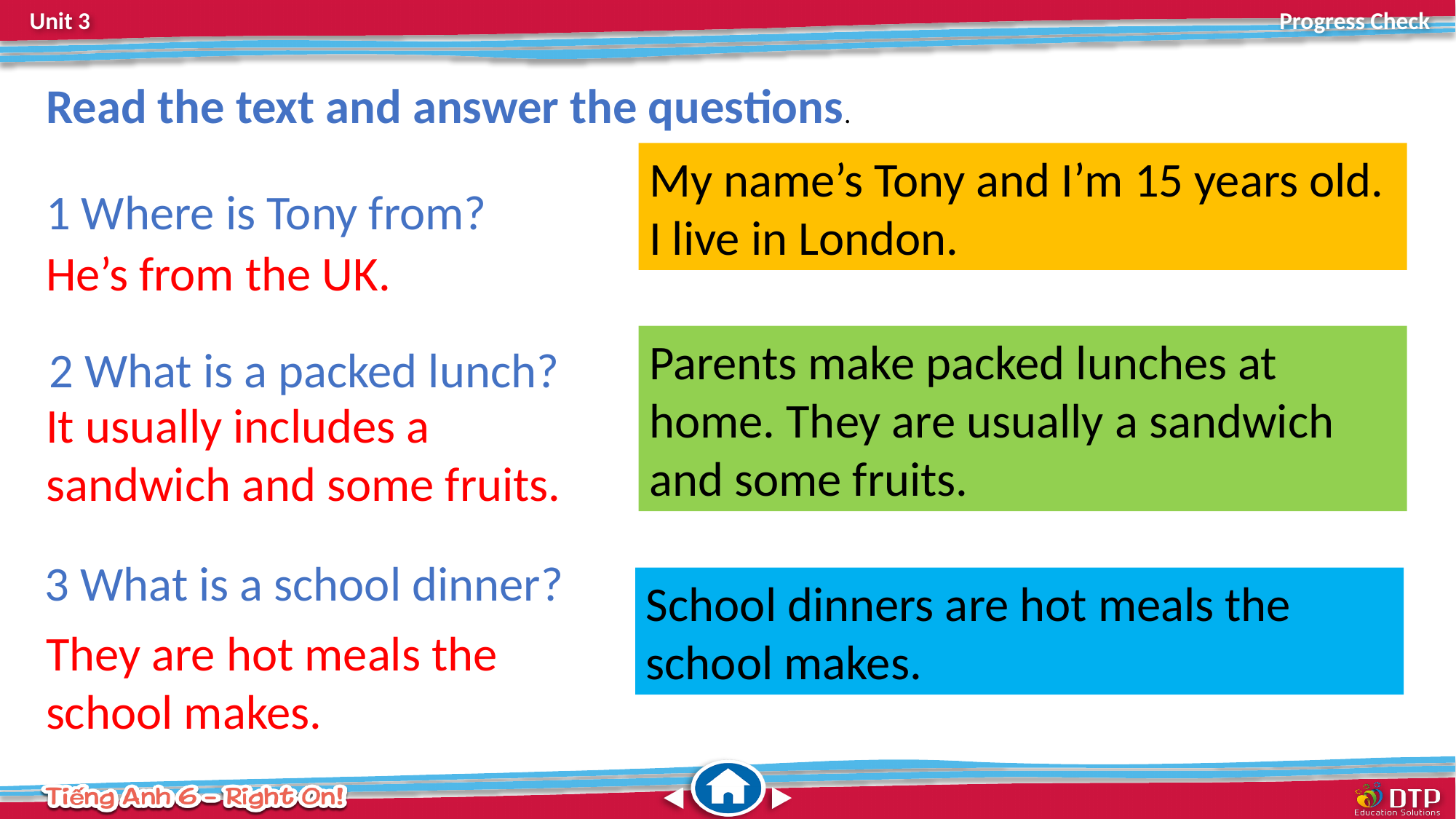

Read the text and answer the questions.
My name’s Tony and I’m 15 years old. I live in London.
1 Where is Tony from?
He’s from the UK.
2 What is a packed lunch?
Parents make packed lunches at home. They are usually a sandwich and some fruits.
It usually includes a sandwich and some fruits.
3 What is a school dinner?
School dinners are hot meals the school makes.
They are hot meals the school makes.